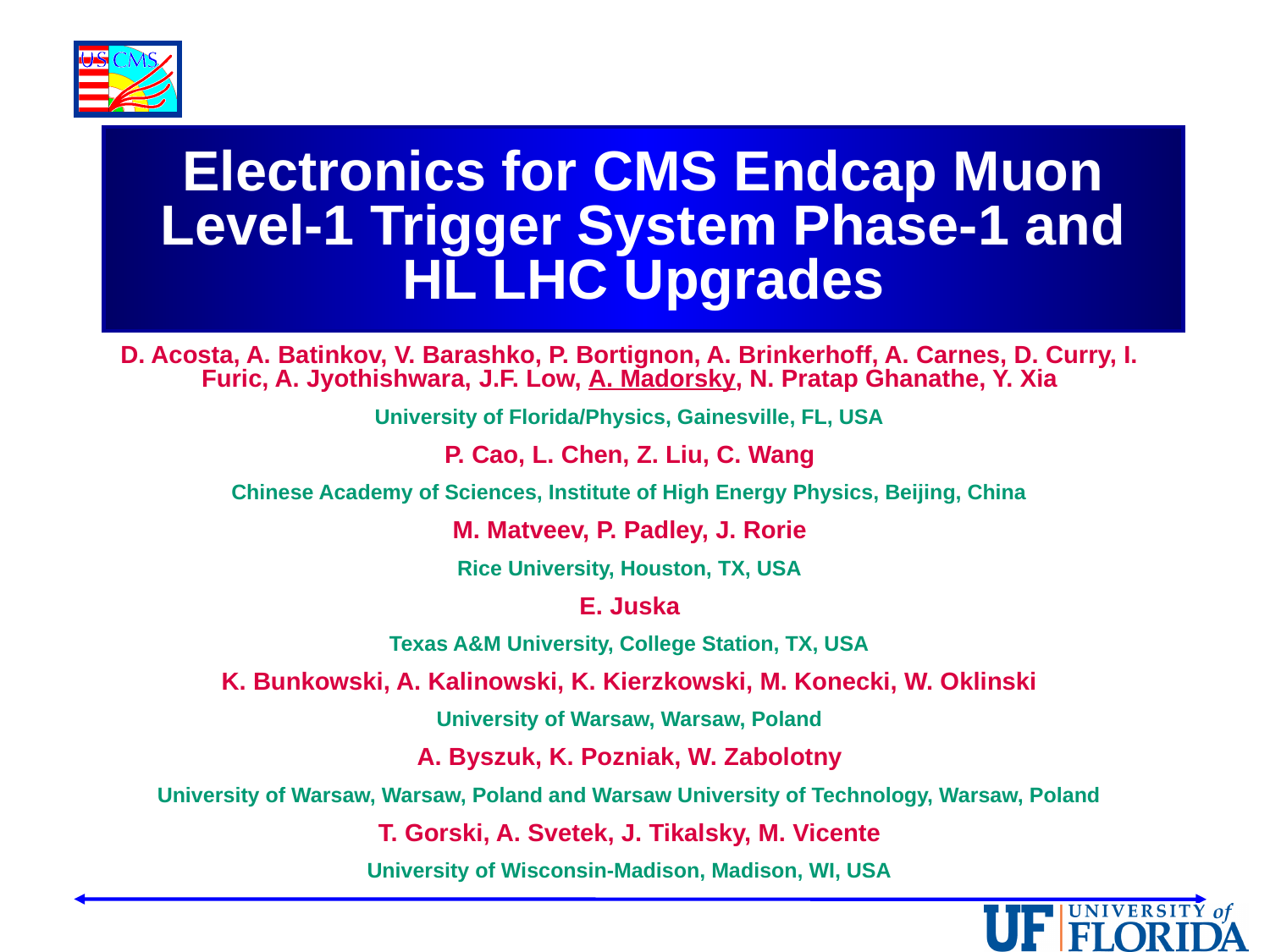

# Electronics for CMS Endcap Muon Level-1 Trigger System Phase-1 and HL LHC Upgrades
D. Acosta, A. Batinkov, V. Barashko, P. Bortignon, A. Brinkerhoff, A. Carnes, D. Curry, I. Furic, A. Jyothishwara, J.F. Low, A. Madorsky, N. Pratap Ghanathe, Y. Xia
University of Florida/Physics, Gainesville, FL, USA
P. Cao, L. Chen, Z. Liu, C. Wang
Chinese Academy of Sciences, Institute of High Energy Physics, Beijing, China
M. Matveev, P. Padley, J. Rorie
Rice University, Houston, TX, USA
E. Juska
Texas A&M University, College Station, TX, USA
K. Bunkowski, A. Kalinowski, K. Kierzkowski, M. Konecki, W. Oklinski
University of Warsaw, Warsaw, Poland
A. Byszuk, K. Pozniak, W. Zabolotny
University of Warsaw, Warsaw, Poland and Warsaw University of Technology, Warsaw, Poland
T. Gorski, A. Svetek, J. Tikalsky, M. Vicente
University of Wisconsin-Madison, Madison, WI, USA